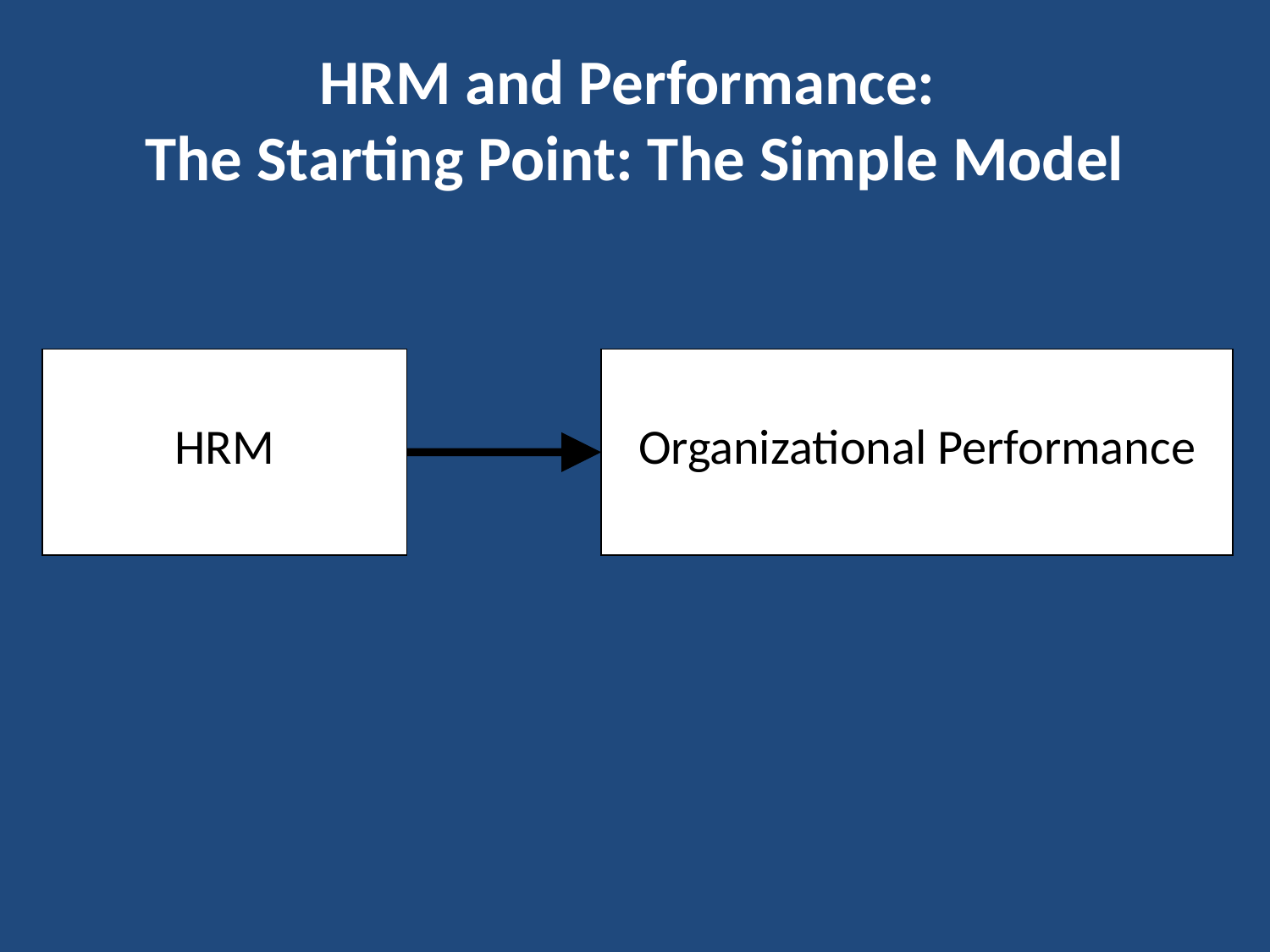

# HRM and Performance: The Starting Point: The Simple Model

HRM

Organizational Performance